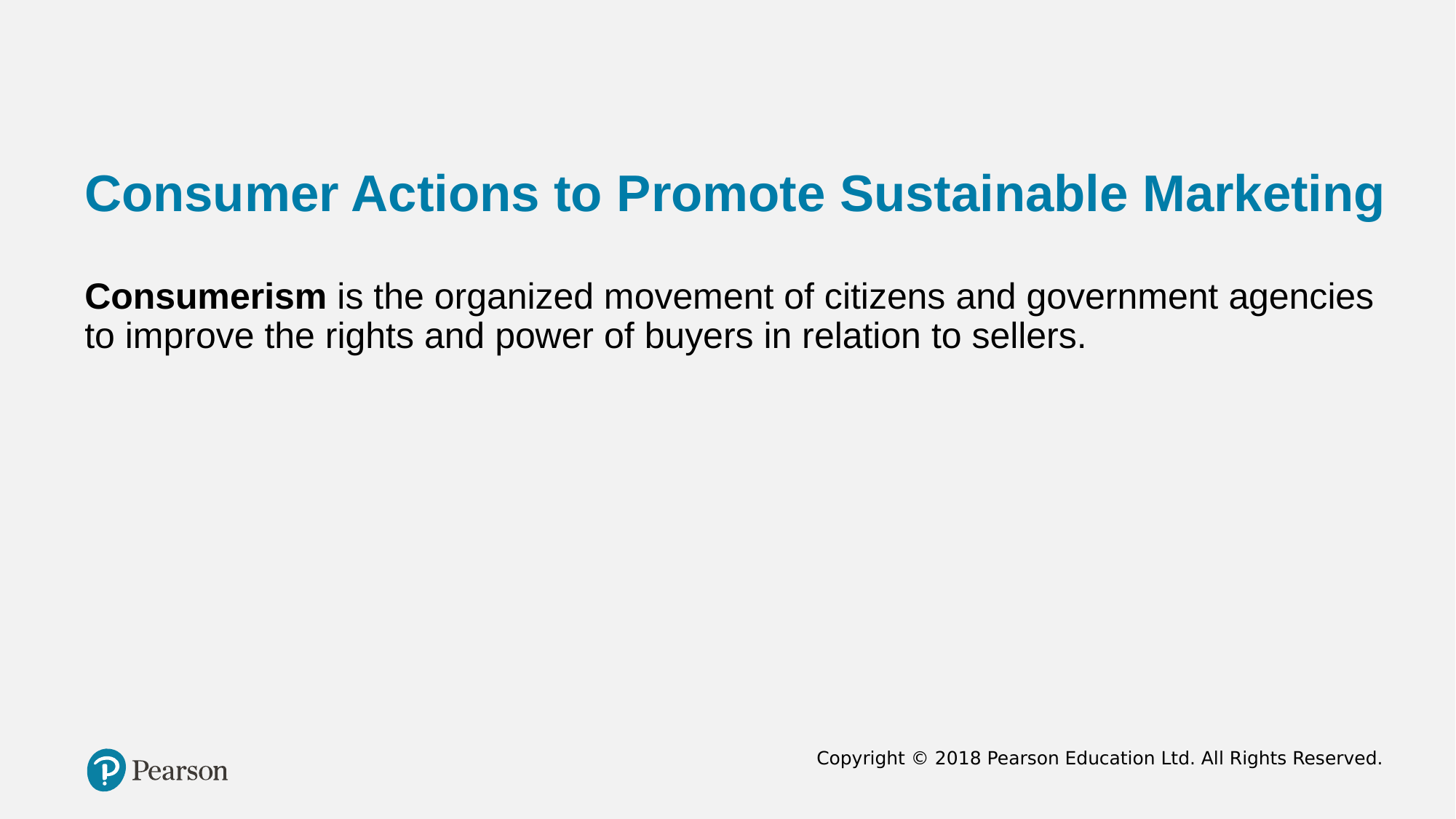

# Consumer Actions to Promote Sustainable Marketing
Consumerism is the organized movement of citizens and government agencies to improve the rights and power of buyers in relation to sellers.